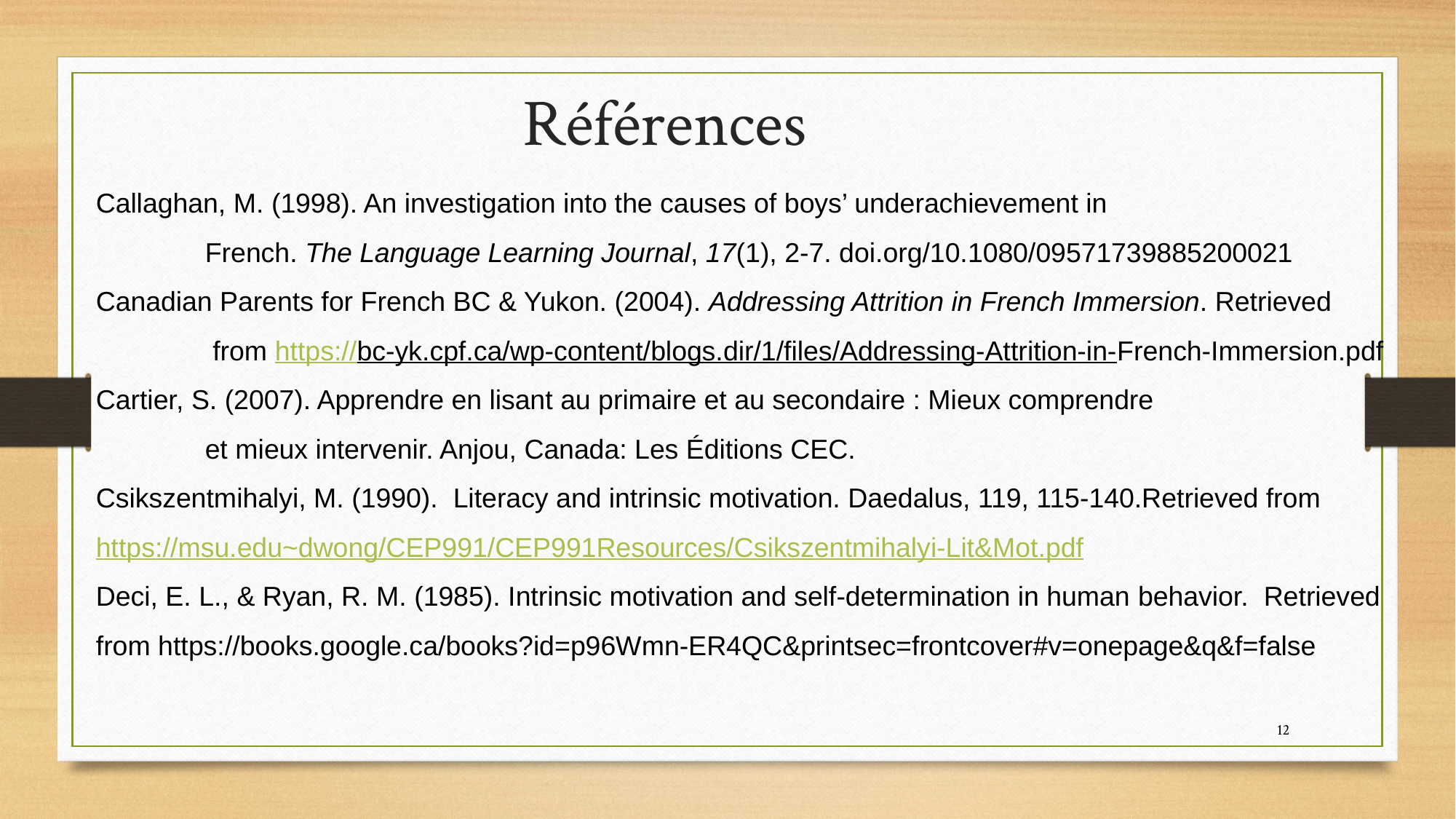

Références
Callaghan, M. (1998). An investigation into the causes of boys’ underachievement in
	French. The Language Learning Journal, 17(1), 2-7. doi.org/10.1080/09571739885200021
Canadian Parents for French BC & Yukon. (2004). Addressing Attrition in French Immersion. Retrieved
	 from https://bc-yk.cpf.ca/wp-content/blogs.dir/1/files/Addressing-Attrition-in-French-Immersion.pdf
Cartier, S. (2007). Apprendre en lisant au primaire et au secondaire : Mieux comprendre
	et mieux intervenir. Anjou, Canada: Les Éditions CEC.
Csikszentmihalyi, M. (1990).  Literacy and intrinsic motivation. Daedalus, 119, 115-140.Retrieved from 	https://msu.edu~dwong/CEP991/CEP991Resources/Csikszentmihalyi-Lit&Mot.pdf
Deci, E. L., & Ryan, R. M. (1985). Intrinsic motivation and self-determination in human behavior.  Retrieved 	from https://books.google.ca/books?id=p96Wmn-ER4QC&printsec=frontcover#v=onepage&q&f=false

12